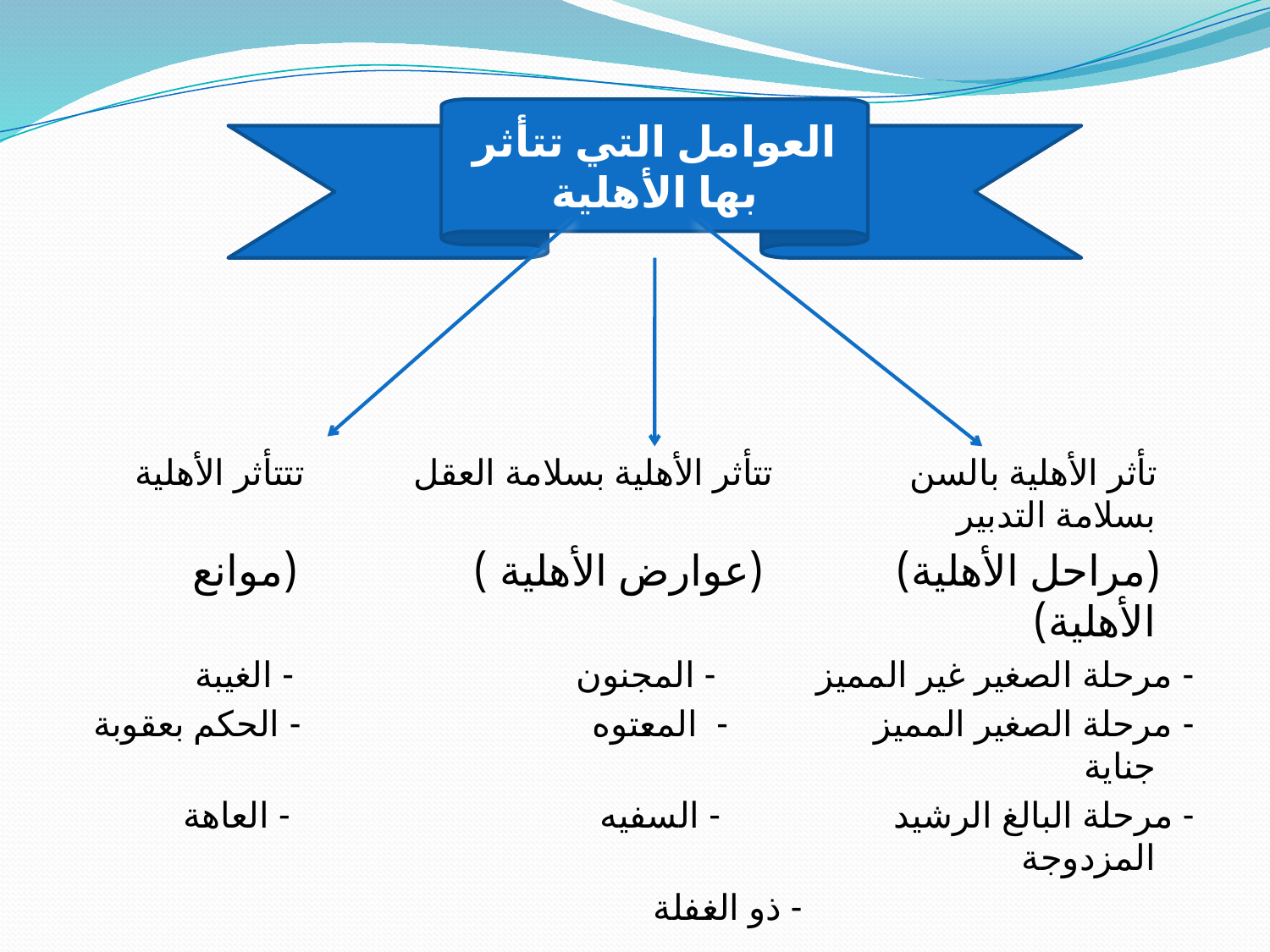

#
العوامل التي تتأثر بها الأهلية

    تأثر الأهلية بالسن               تتأثر الأهلية بسلامة العقل            تتتأثر الأهلية بسلامة التدبير
   (مراحل الأهلية)            (عوارض الأهلية )                (موانع الأهلية)
- مرحلة الصغير غير المميز           - المجنون                               - الغيبة
- مرحلة الصغير المميز                -  المعتوه                                - الحكم بعقوبة جناية
- مرحلة البالغ الرشيد                   - السفيه                                  - العاهة المزدوجة
                                           - ذو الغفلة